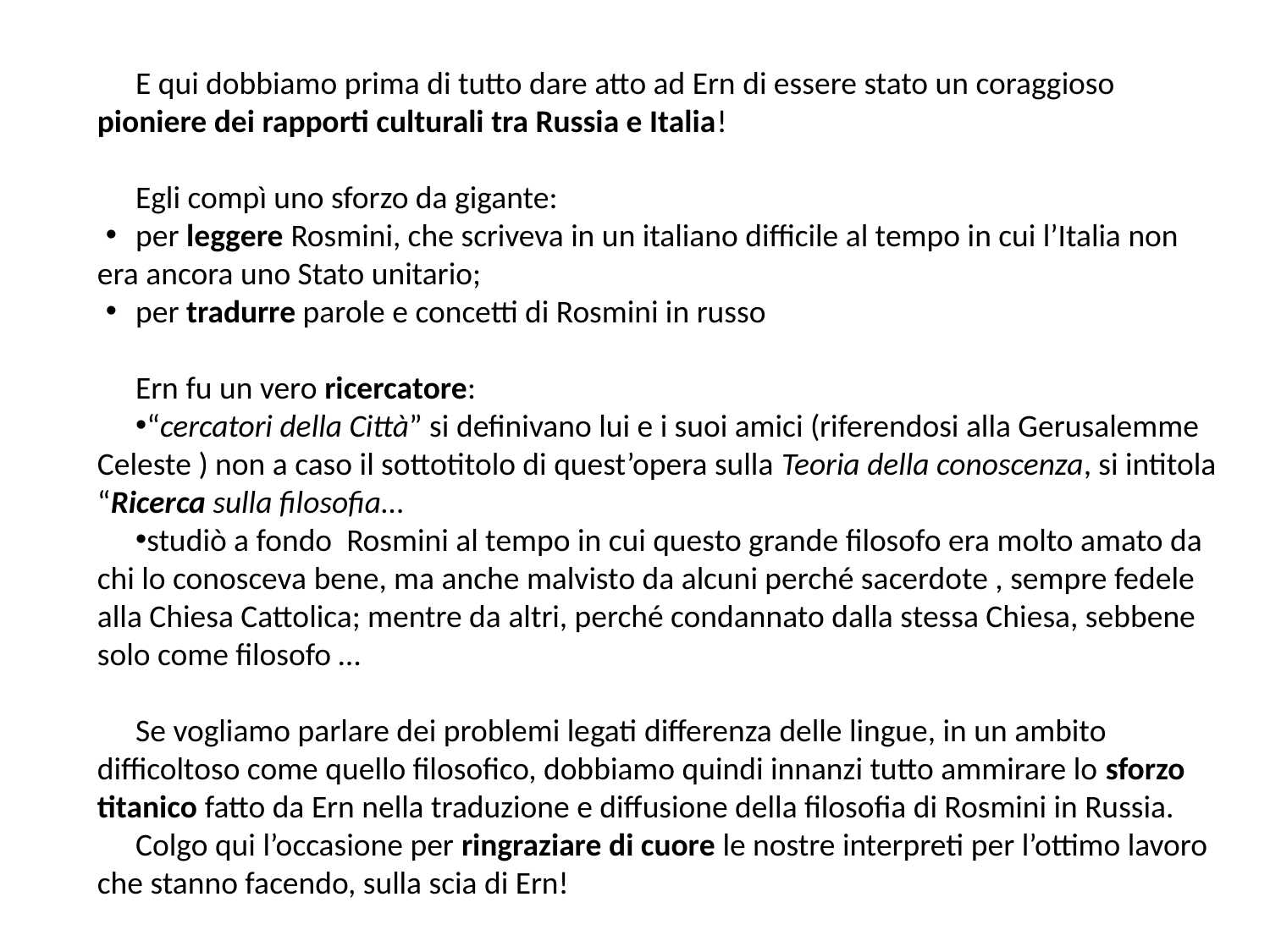

E qui dobbiamo prima di tutto dare atto ad Ern di essere stato un coraggioso pioniere dei rapporti culturali tra Russia e Italia!

Egli compì uno sforzo da gigante:
per leggere Rosmini, che scriveva in un italiano difficile al tempo in cui l’Italia non era ancora uno Stato unitario;
per tradurre parole e concetti di Rosmini in russo

Ern fu un vero ricercatore:
“cercatori della Città” si definivano lui e i suoi amici (riferendosi alla Gerusalemme Celeste ) non a caso il sottotitolo di quest’opera sulla Teoria della conoscenza, si intitola “Ricerca sulla filosofia…
studiò a fondo  Rosmini al tempo in cui questo grande filosofo era molto amato da chi lo conosceva bene, ma anche malvisto da alcuni perché sacerdote , sempre fedele alla Chiesa Cattolica; mentre da altri, perché condannato dalla stessa Chiesa, sebbene solo come filosofo …

Se vogliamo parlare dei problemi legati differenza delle lingue, in un ambito difficoltoso come quello filosofico, dobbiamo quindi innanzi tutto ammirare lo sforzo titanico fatto da Ern nella traduzione e diffusione della filosofia di Rosmini in Russia.
Colgo qui l’occasione per ringraziare di cuore le nostre interpreti per l’ottimo lavoro che stanno facendo, sulla scia di Ern!